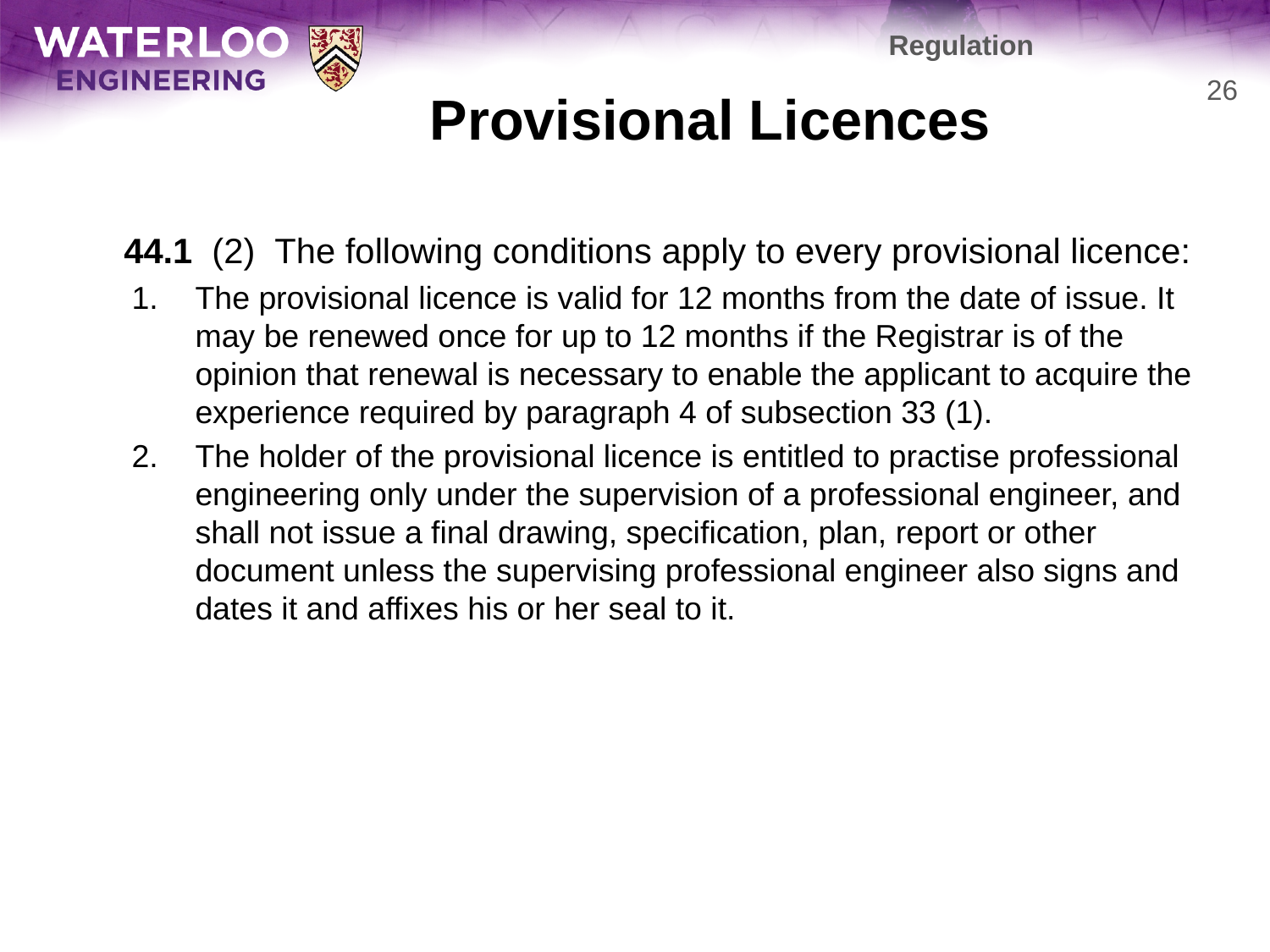

Regulation
# Provisional Licences
26
	44.1  (2)  The following conditions apply to every provisional licence:
The provisional licence is valid for 12 months from the date of issue. It may be renewed once for up to 12 months if the Registrar is of the opinion that renewal is necessary to enable the applicant to acquire the experience required by paragraph 4 of subsection 33 (1).
The holder of the provisional licence is entitled to practise professional engineering only under the supervision of a professional engineer, and shall not issue a final drawing, specification, plan, report or other document unless the supervising professional engineer also signs and dates it and affixes his or her seal to it.